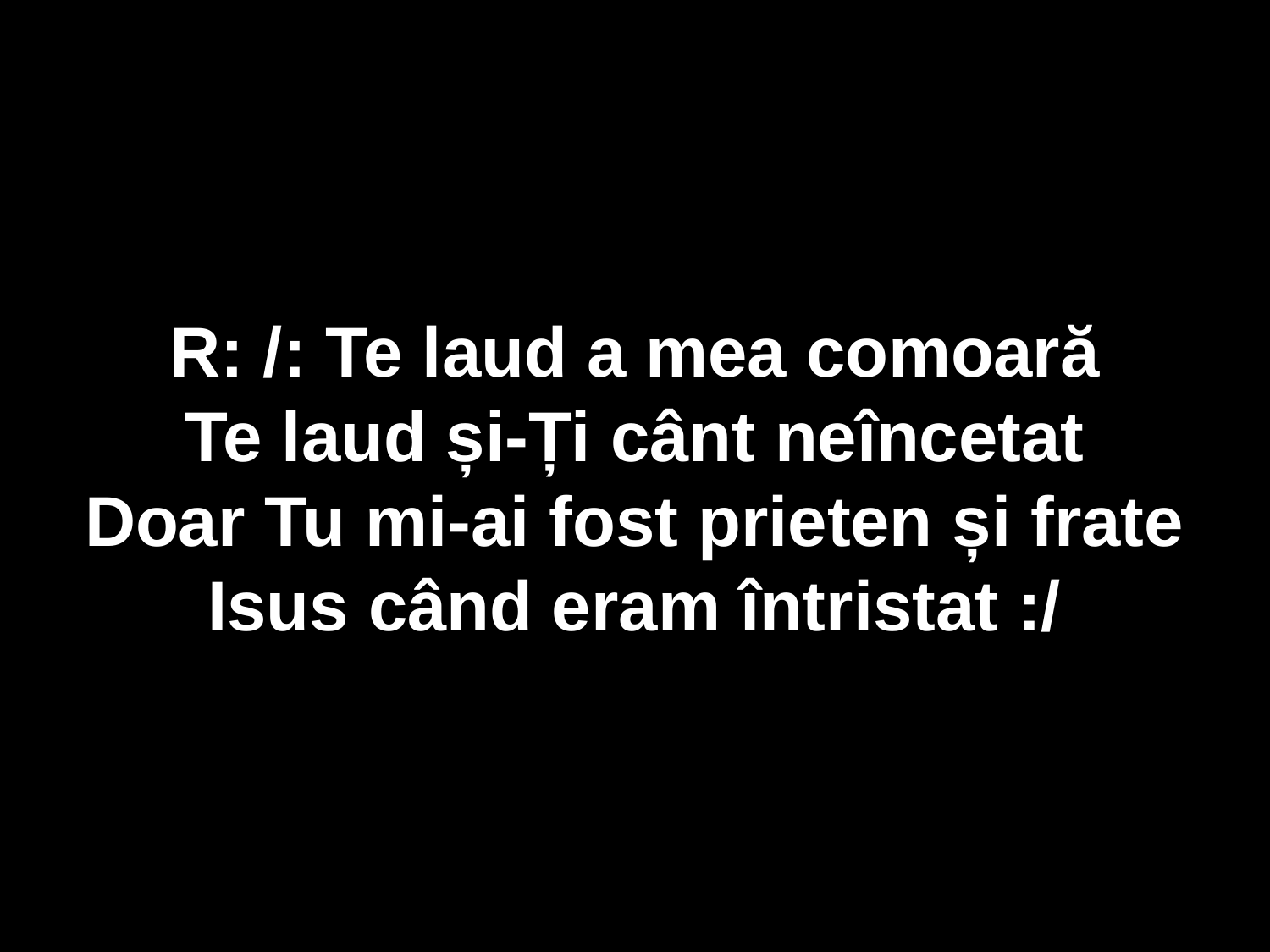

R: /: Te laud a mea comoară
Te laud și-Ți cânt neîncetat
Doar Tu mi-ai fost prieten și frate
Isus când eram întristat :/